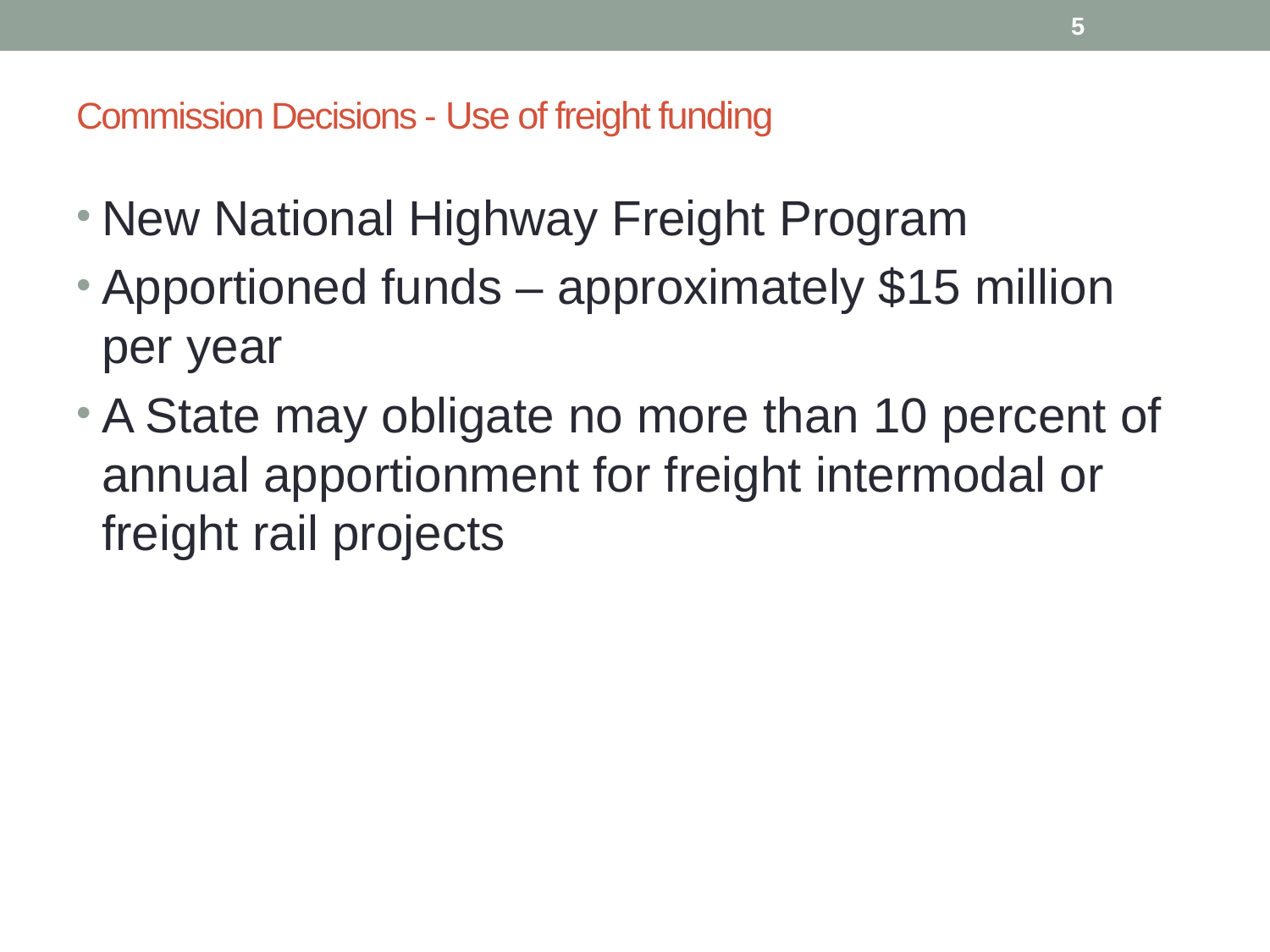

5
# Commission Decisions - Use of freight funding
New National Highway Freight Program
Apportioned funds – approximately $15 million per year
A State may obligate no more than 10 percent of annual apportionment for freight intermodal or freight rail projects